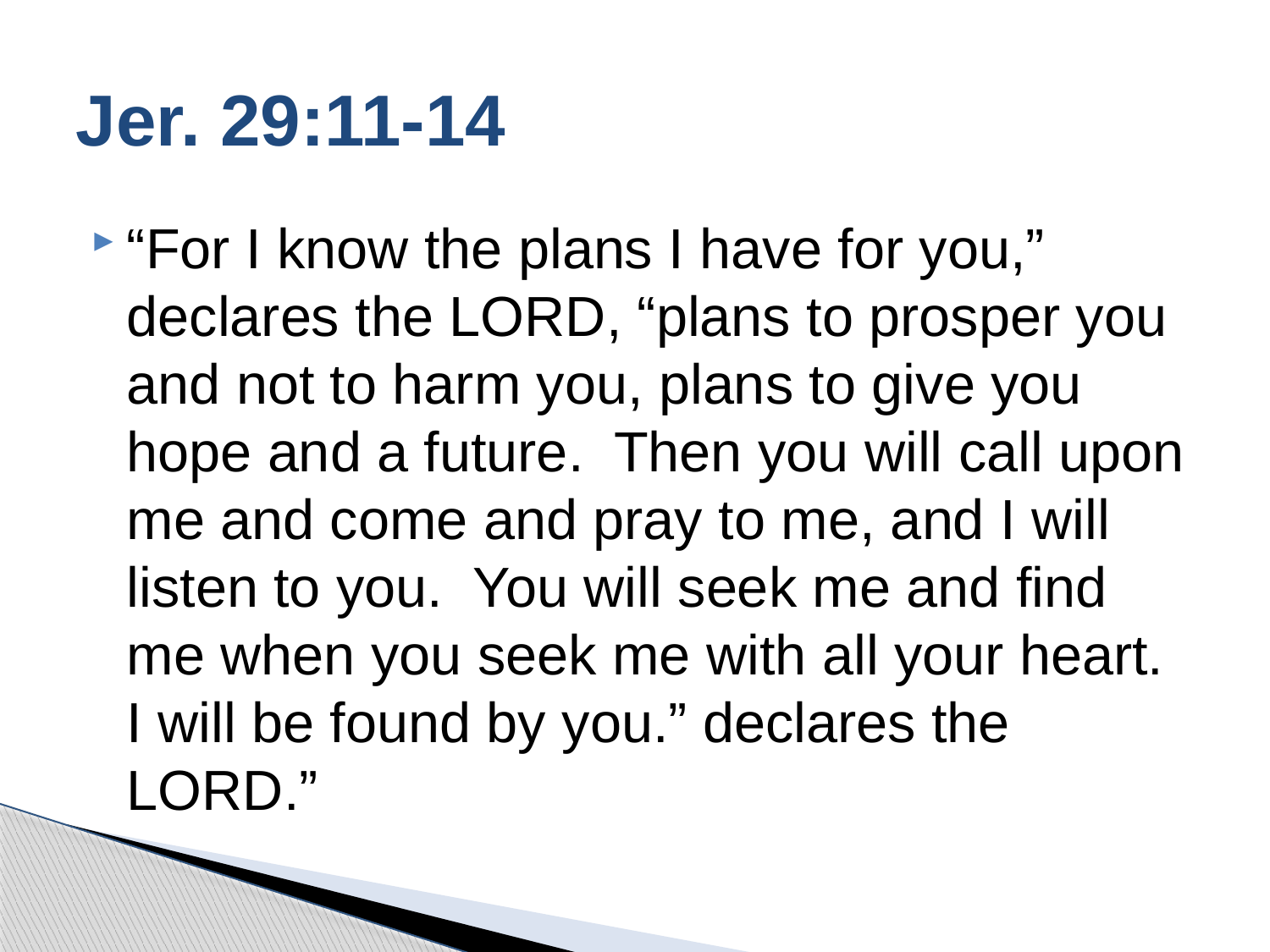

# Jer. 29:11-14
“For I know the plans I have for you,” declares the LORD, “plans to prosper you and not to harm you, plans to give you hope and a future.  Then you will call upon me and come and pray to me, and I will listen to you.  You will seek me and find me when you seek me with all your heart.  I will be found by you.” declares the LORD.”